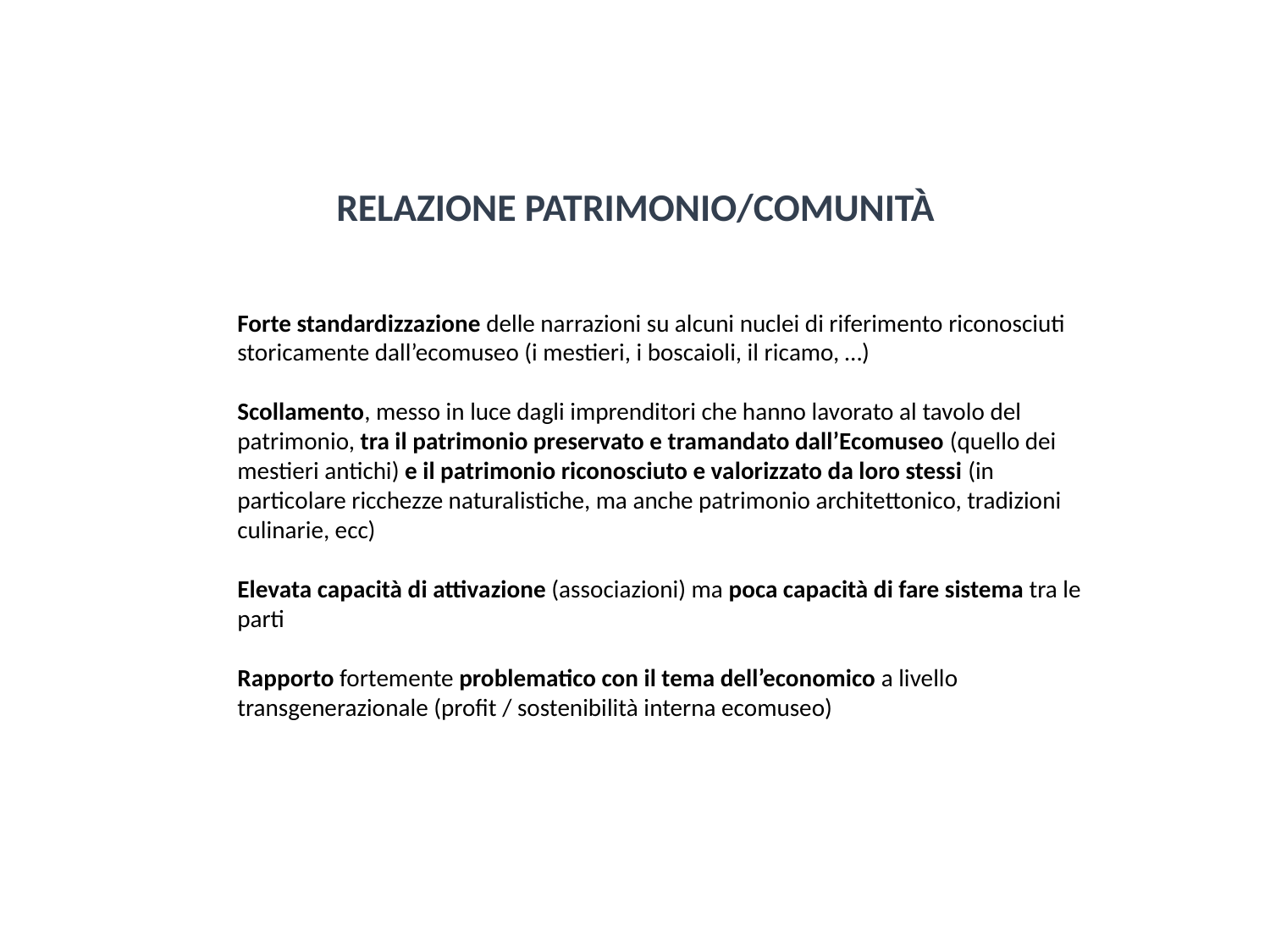

# Relazione patrimonio/comunità
Forte standardizzazione delle narrazioni su alcuni nuclei di riferimento riconosciuti storicamente dall’ecomuseo (i mestieri, i boscaioli, il ricamo, …)

Scollamento, messo in luce dagli imprenditori che hanno lavorato al tavolo del patrimonio, tra il patrimonio preservato e tramandato dall’Ecomuseo (quello dei mestieri antichi) e il patrimonio riconosciuto e valorizzato da loro stessi (in particolare ricchezze naturalistiche, ma anche patrimonio architettonico, tradizioni culinarie, ecc)

Elevata capacità di attivazione (associazioni) ma poca capacità di fare sistema tra le parti

Rapporto fortemente problematico con il tema dell’economico a livello transgenerazionale (profit / sostenibilità interna ecomuseo)